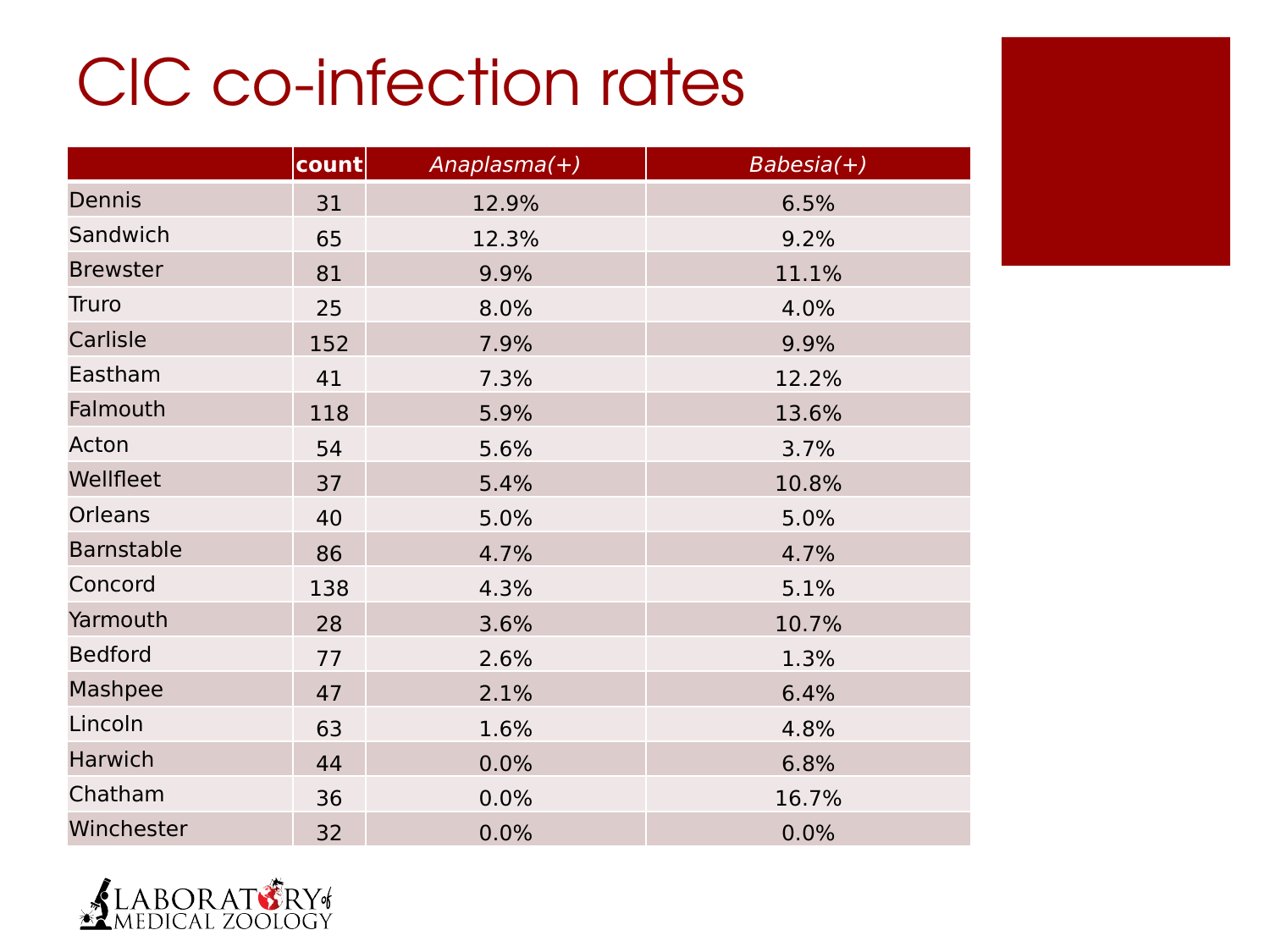

# CIC co-infection rates
|  | count | Anaplasma(+) | Babesia(+) |
| --- | --- | --- | --- |
| Dennis | 31 | 12.9% | 6.5% |
| Sandwich | 65 | 12.3% | 9.2% |
| Brewster | 81 | 9.9% | 11.1% |
| Truro | 25 | 8.0% | 4.0% |
| Carlisle | 152 | 7.9% | 9.9% |
| Eastham | 41 | 7.3% | 12.2% |
| Falmouth | 118 | 5.9% | 13.6% |
| Acton | 54 | 5.6% | 3.7% |
| Wellfleet | 37 | 5.4% | 10.8% |
| Orleans | 40 | 5.0% | 5.0% |
| Barnstable | 86 | 4.7% | 4.7% |
| Concord | 138 | 4.3% | 5.1% |
| Yarmouth | 28 | 3.6% | 10.7% |
| Bedford | 77 | 2.6% | 1.3% |
| Mashpee | 47 | 2.1% | 6.4% |
| Lincoln | 63 | 1.6% | 4.8% |
| Harwich | 44 | 0.0% | 6.8% |
| Chatham | 36 | 0.0% | 16.7% |
| Winchester | 32 | 0.0% | 0.0% |